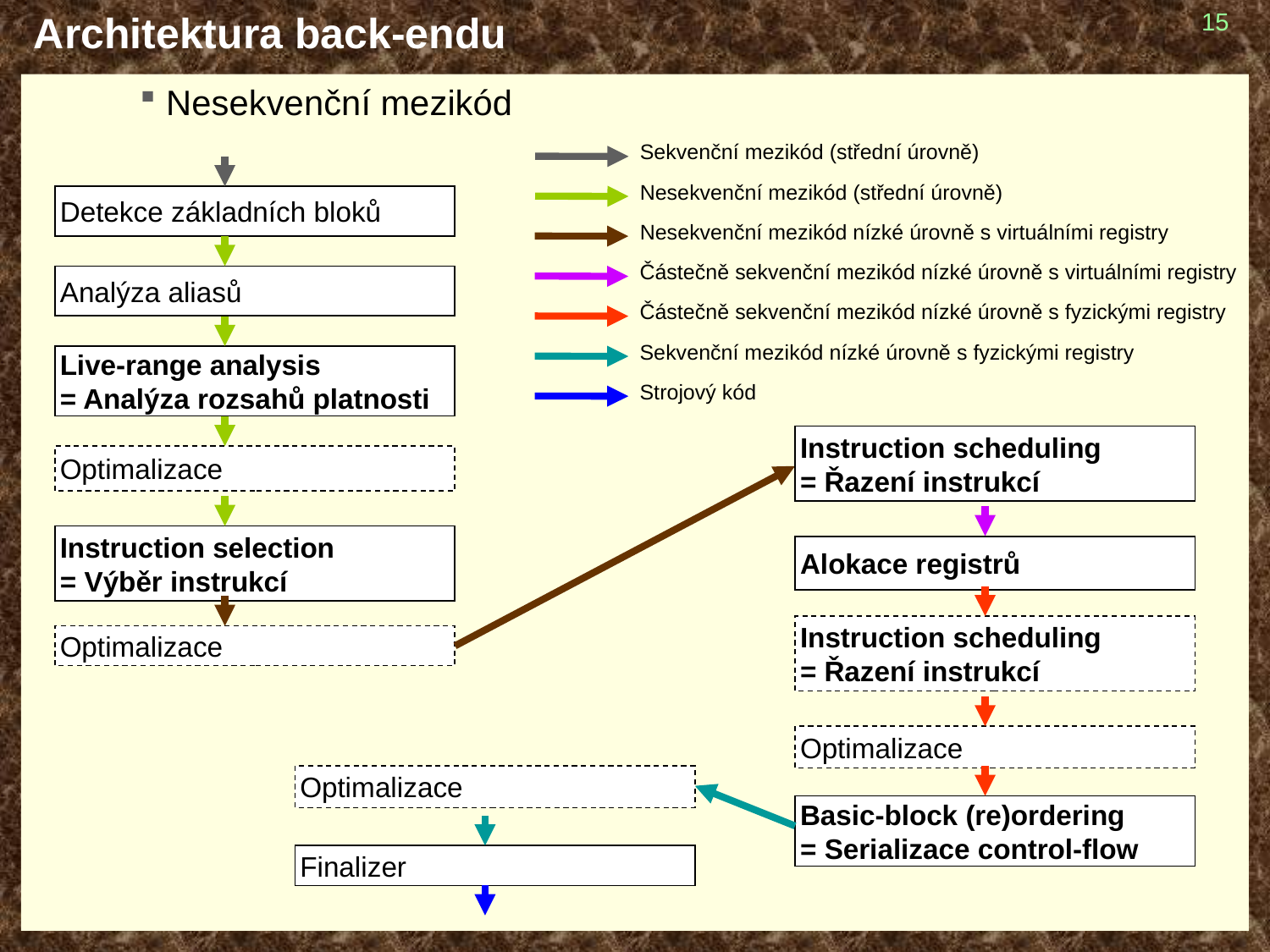

# Architektura back-endu
15
Nesekvenční mezikód
Sekvenční mezikód (střední úrovně)

Nesekvenční mezikód (střední úrovně)
Detekce základních bloků

Nesekvenční mezikód nízké úrovně s virtuálními registry

Částečně sekvenční mezikód nízké úrovně s virtuálními registry
Analýza aliasů

Částečně sekvenční mezikód nízké úrovně s fyzickými registry

Sekvenční mezikód nízké úrovně s fyzickými registry
Live-range analysis
= Analýza rozsahů platnosti

Strojový kód

Instruction scheduling
= Řazení instrukcí
Optimalizace

Instruction selection
= Výběr instrukcí
Alokace registrů

Instruction scheduling
= Řazení instrukcí
Optimalizace

Optimalizace
Optimalizace

Basic-block (re)ordering
= Serializace control-flow

Finalizer